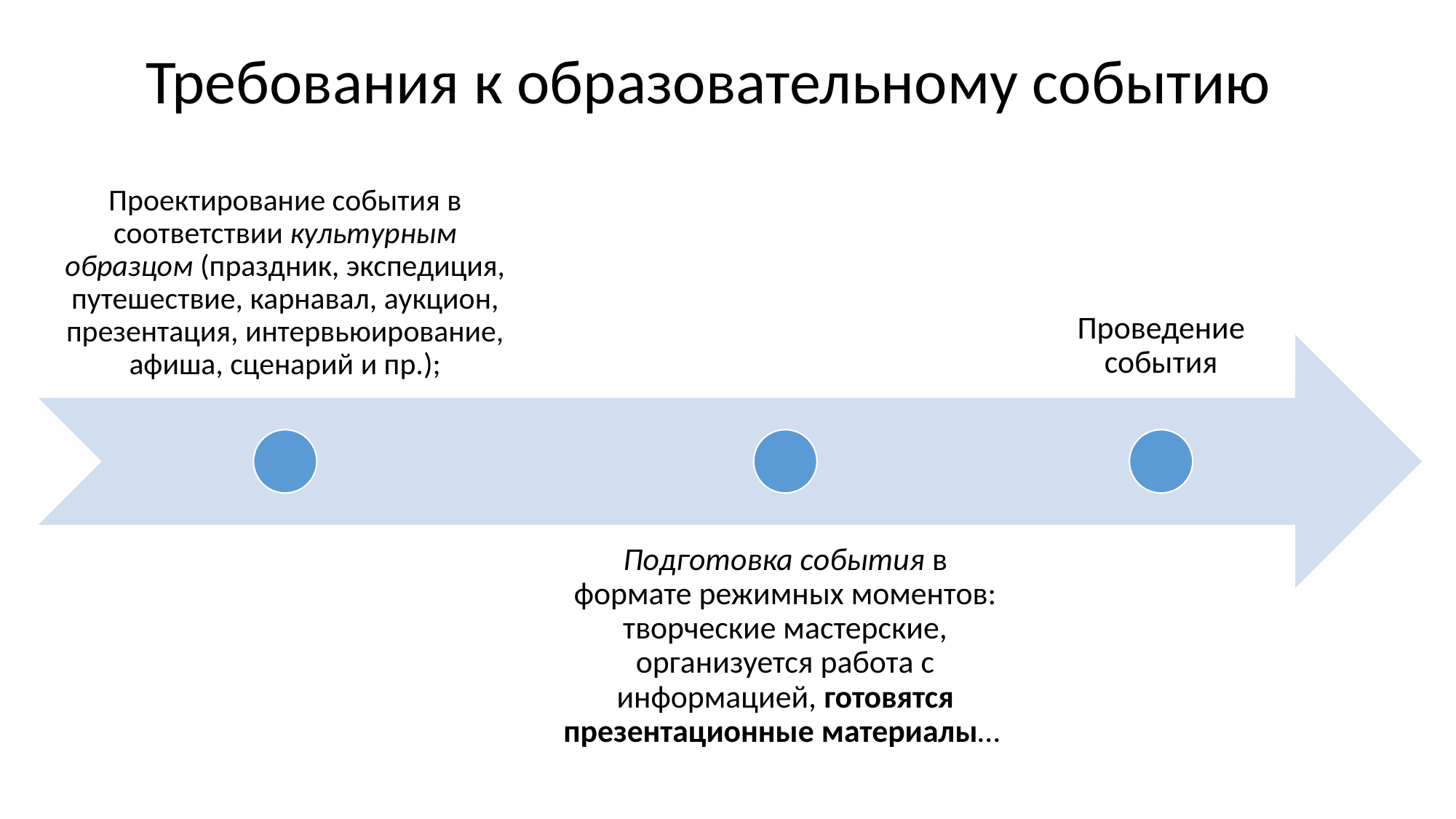

# Требования к образовательному событию
Проектирование события в соответствии культурным образцом (праздник, экспедиция, путешествие, карнавал, аукцион, презентация, интервьюирование, афиша, сценарий и пр.);
Подготовка события в формате режимных моментов: творческие мастерские, организуется работа с информацией, готовятся презентационные материалы…
Проведение события